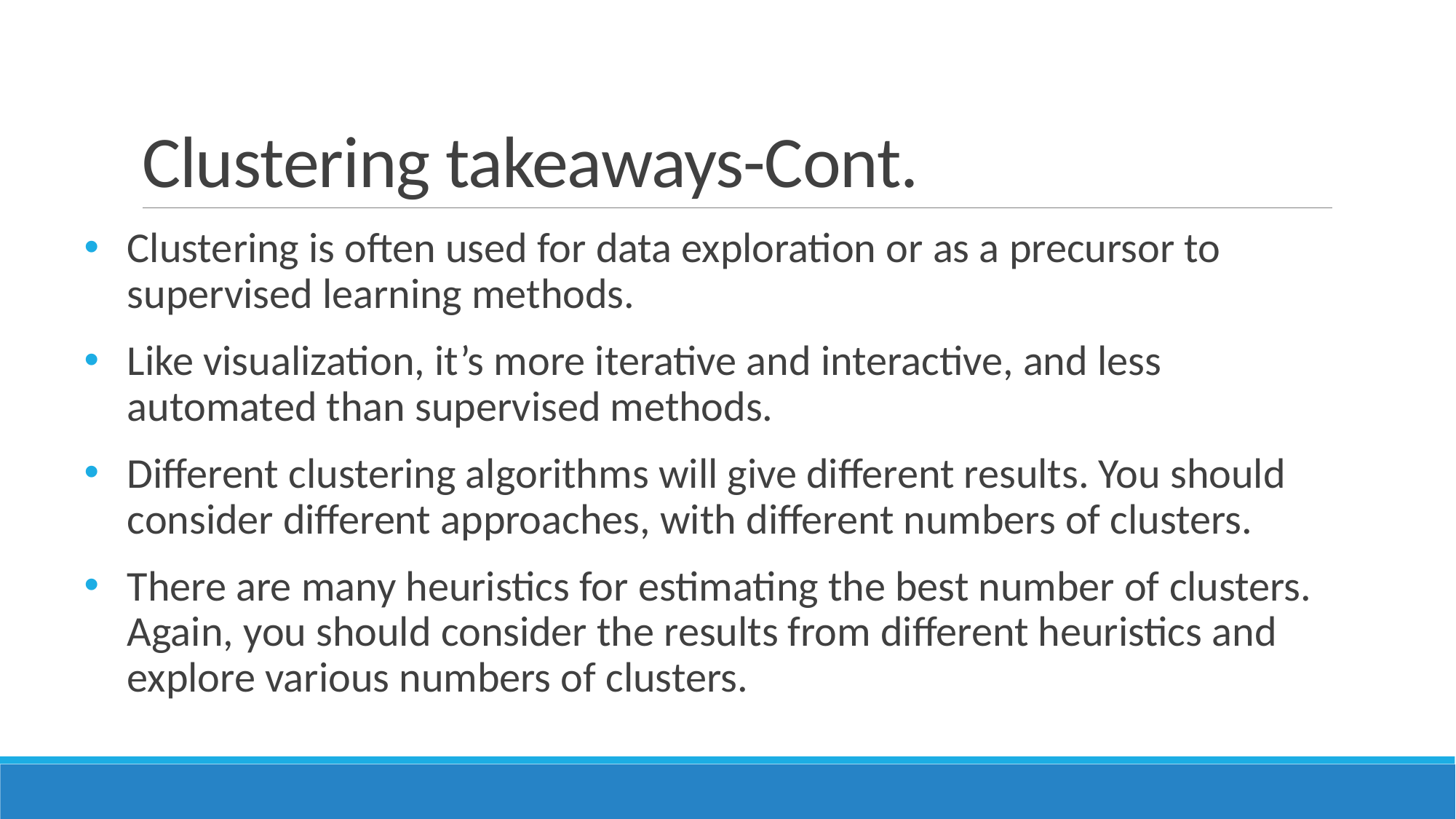

# Clustering takeaways-Cont.
Clustering is often used for data exploration or as a precursor to supervised learning methods.
Like visualization, it’s more iterative and interactive, and less automated than supervised methods.
Different clustering algorithms will give different results. You should consider different approaches, with different numbers of clusters.
There are many heuristics for estimating the best number of clusters. Again, you should consider the results from different heuristics and explore various numbers of clusters.